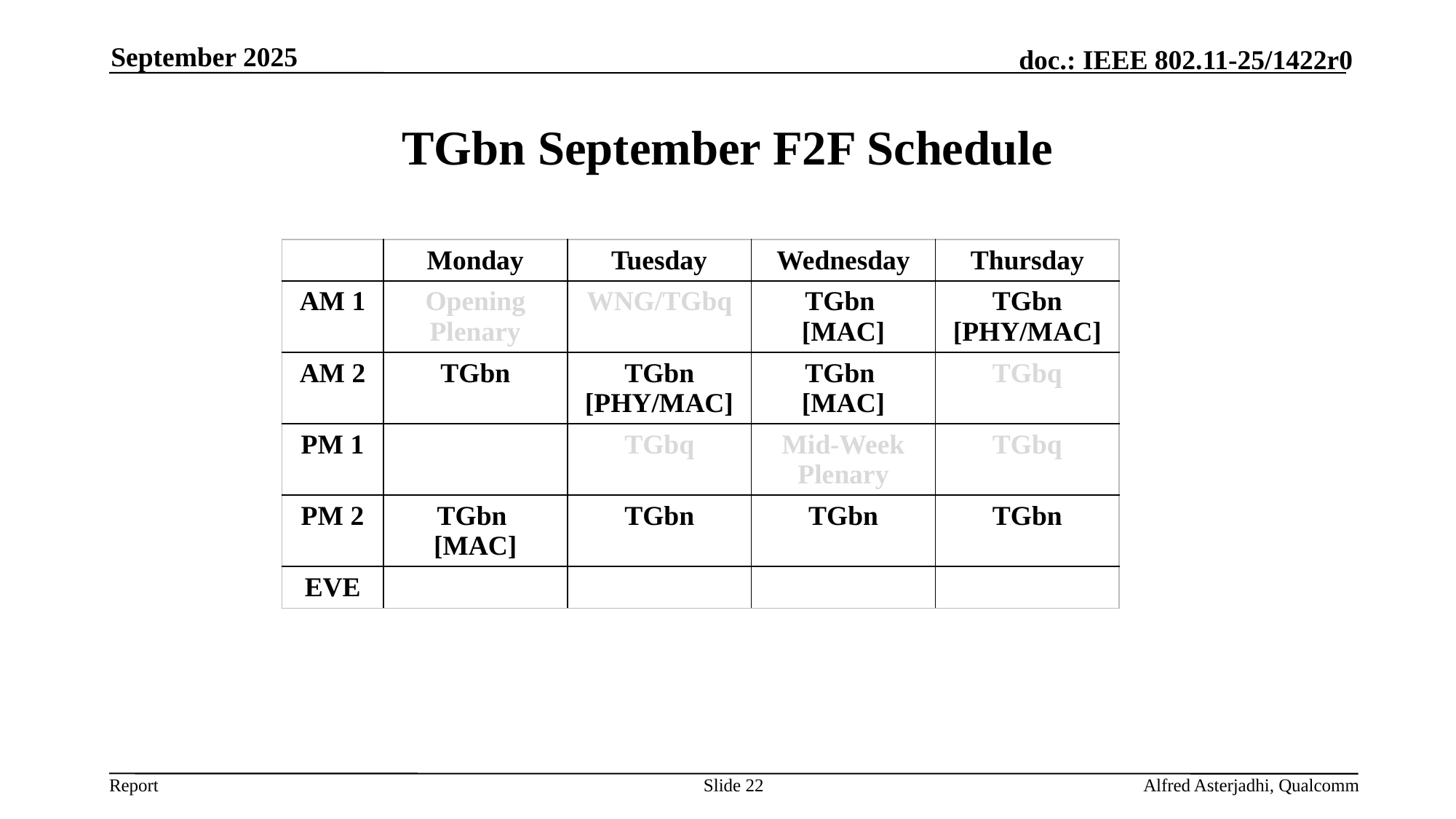

September 2025
# TGbn September F2F Schedule
|  | Monday | Tuesday | Wednesday | Thursday |
| --- | --- | --- | --- | --- |
| AM 1 | Opening Plenary | WNG/TGbq | TGbn [MAC] | TGbn [PHY/MAC] |
| AM 2 | TGbn | TGbn [PHY/MAC] | TGbn [MAC] | TGbq |
| PM 1 |  | TGbq | Mid-Week Plenary | TGbq |
| PM 2 | TGbn [MAC] | TGbn | TGbn | TGbn |
| EVE |  |  |  |  |
Slide 22
Alfred Asterjadhi, Qualcomm